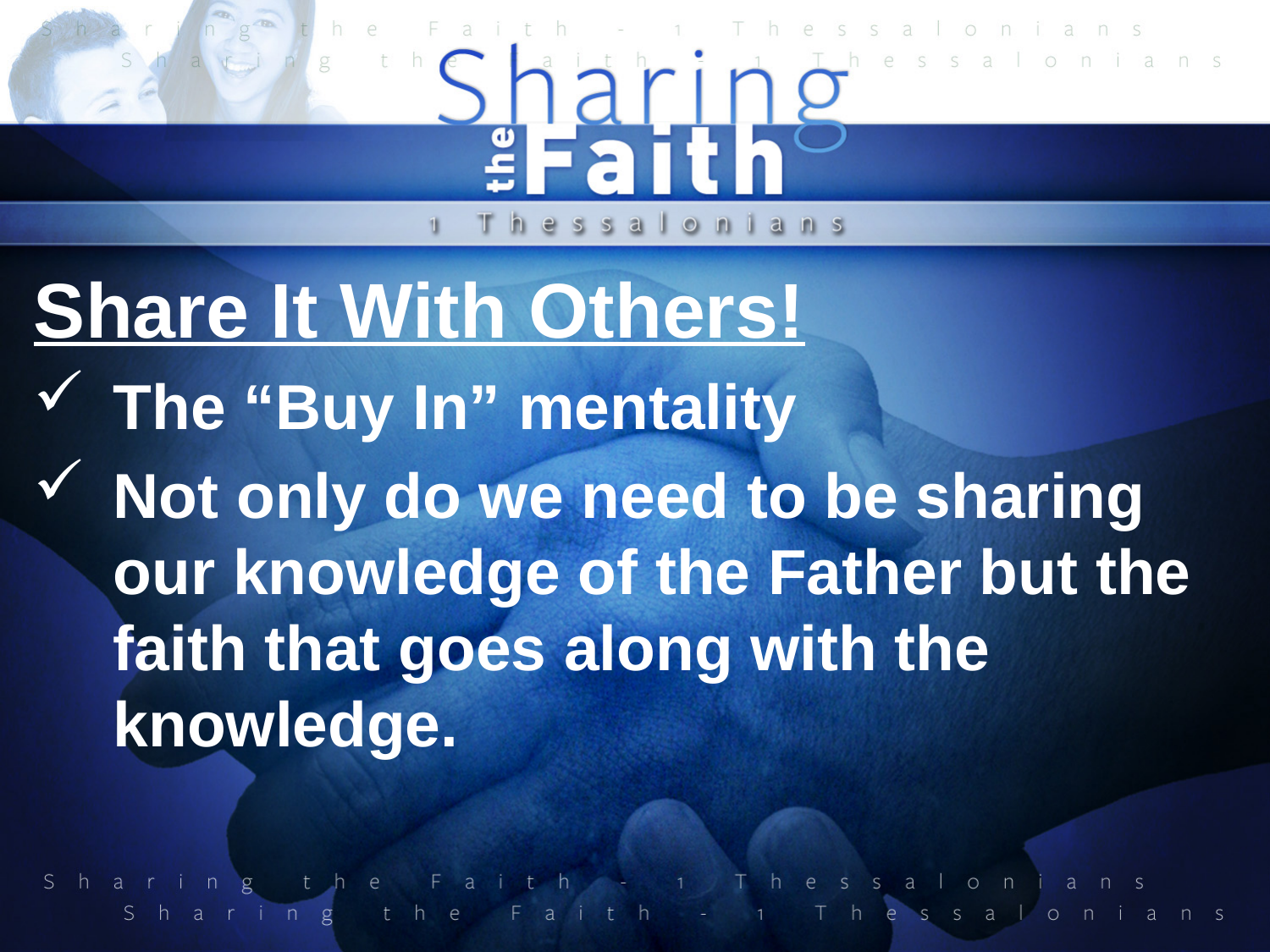

Share It With Others!
The “Buy In” mentality
Not only do we need to be sharing our knowledge of the Father but the faith that goes along with the knowledge.